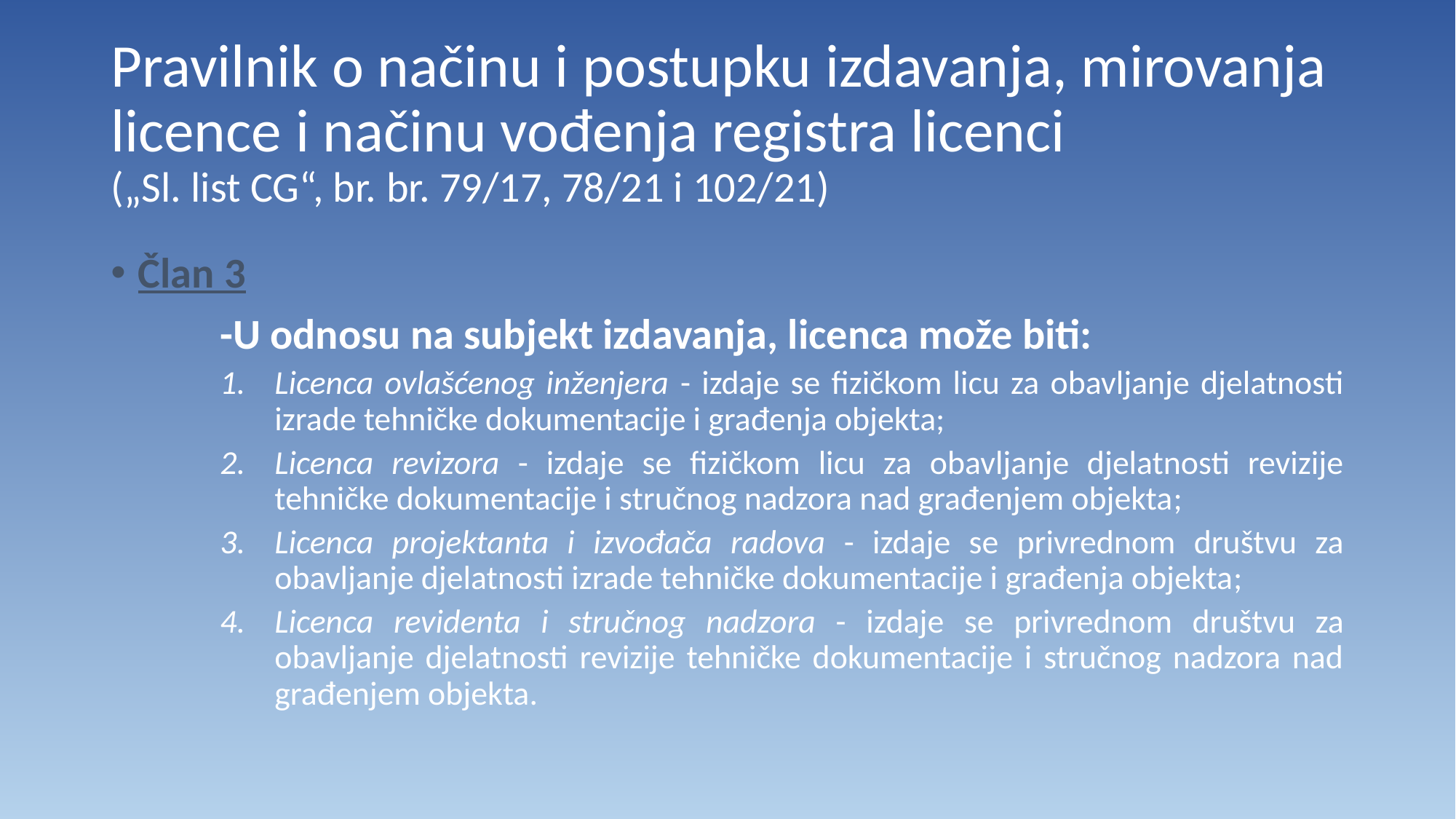

# Pravilnik o načinu i postupku izdavanja, mirovanja licence i načinu vođenja registra licenci („Sl. list CG“, br. br. 79/17, 78/21 i 102/21)
Član 3
	-U odnosu na subjekt izdavanja, licenca može biti:
Licenca ovlašćenog inženjera - izdaje se fizičkom licu za obavljanje djelatnosti izrade tehničke dokumentacije i građenja objekta;
Licenca revizora - izdaje se fizičkom licu za obavljanje djelatnosti revizije tehničke dokumentacije i stručnog nadzora nad građenjem objekta;
Licenca projektanta i izvođača radova - izdaje se privrednom društvu za obavljanje djelatnosti izrade tehničke dokumentacije i građenja objekta;
Licenca revidenta i stručnog nadzora - izdaje se privrednom društvu za obavljanje djelatnosti revizije tehničke dokumentacije i stručnog nadzora nad građenjem objekta.